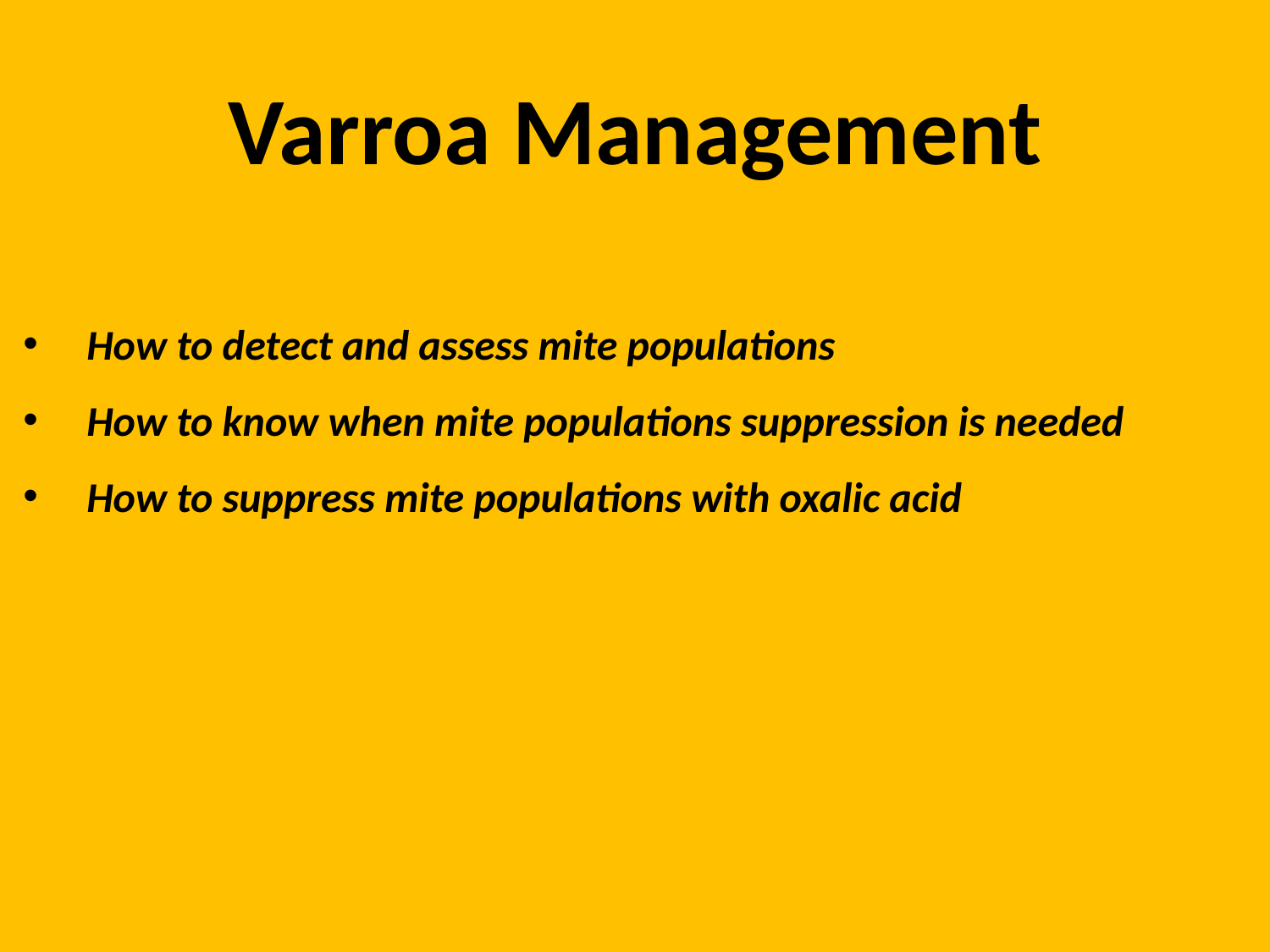

Varroa Management
How to detect and assess mite populations
How to know when mite populations suppression is needed
How to suppress mite populations with oxalic acid